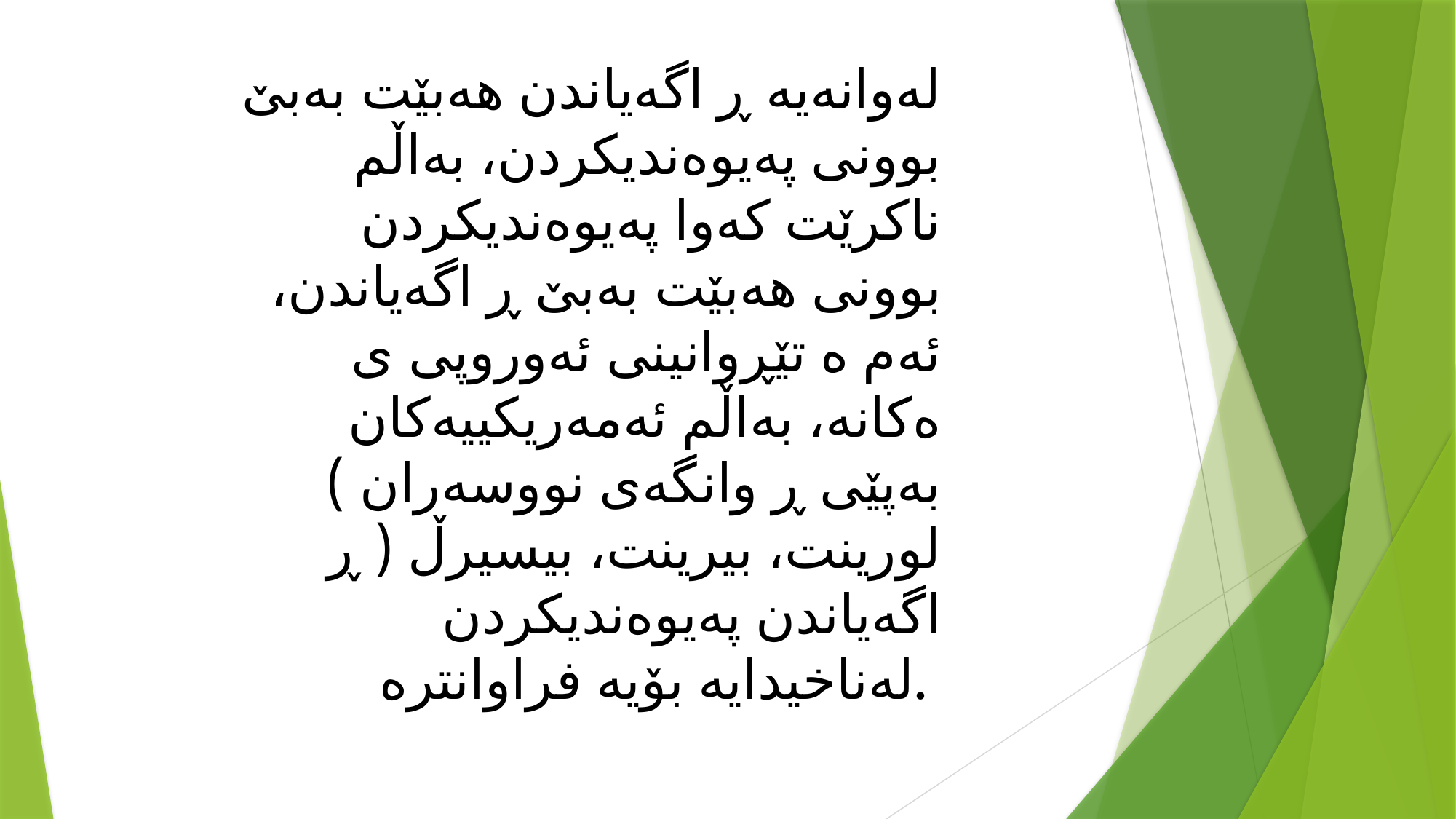

لەوانەیە ڕ اگەیاندن هەبێت بەبێ بوونی پەیوەندیكردن، بەاڵم ناكرێت كەوا پەیوەندیكردن بوونی هەبێت بەبێ ڕ اگەیاندن، ئەم ە تێڕوانینی ئەوروپی ی ەكانە، بەاڵم ئەمەریكییەكان بەپێی ڕ وانگەی نووسەران ) لورینت، بیرینت، بیسیرڵ ( ڕ اگەیاندن پەیوەندیكردن لەناخیدایە بۆیە فراوانترە.